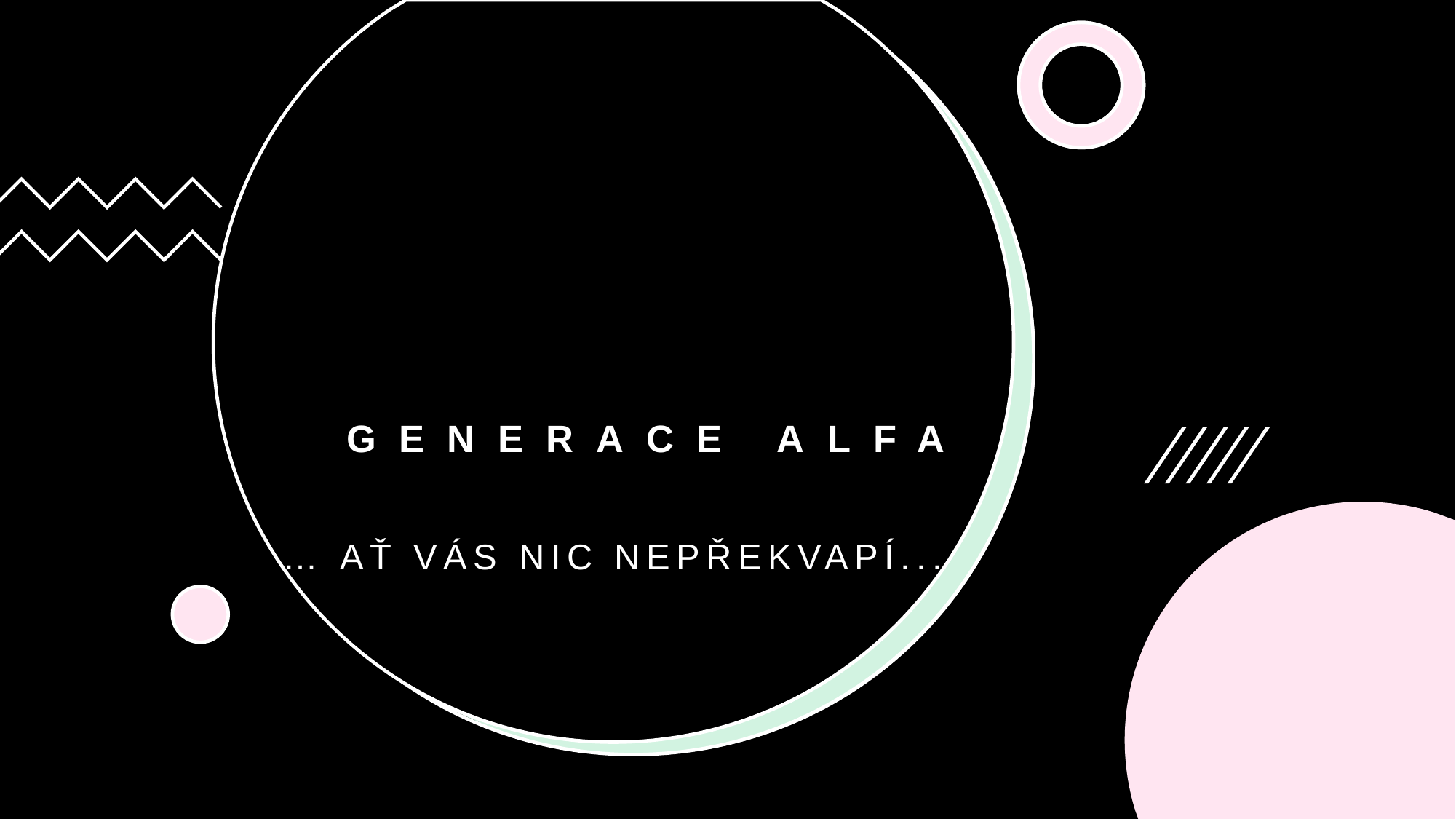

# GENERACE ALFA

… AŤ VÁS NIC NEPŘEKVAPÍ...